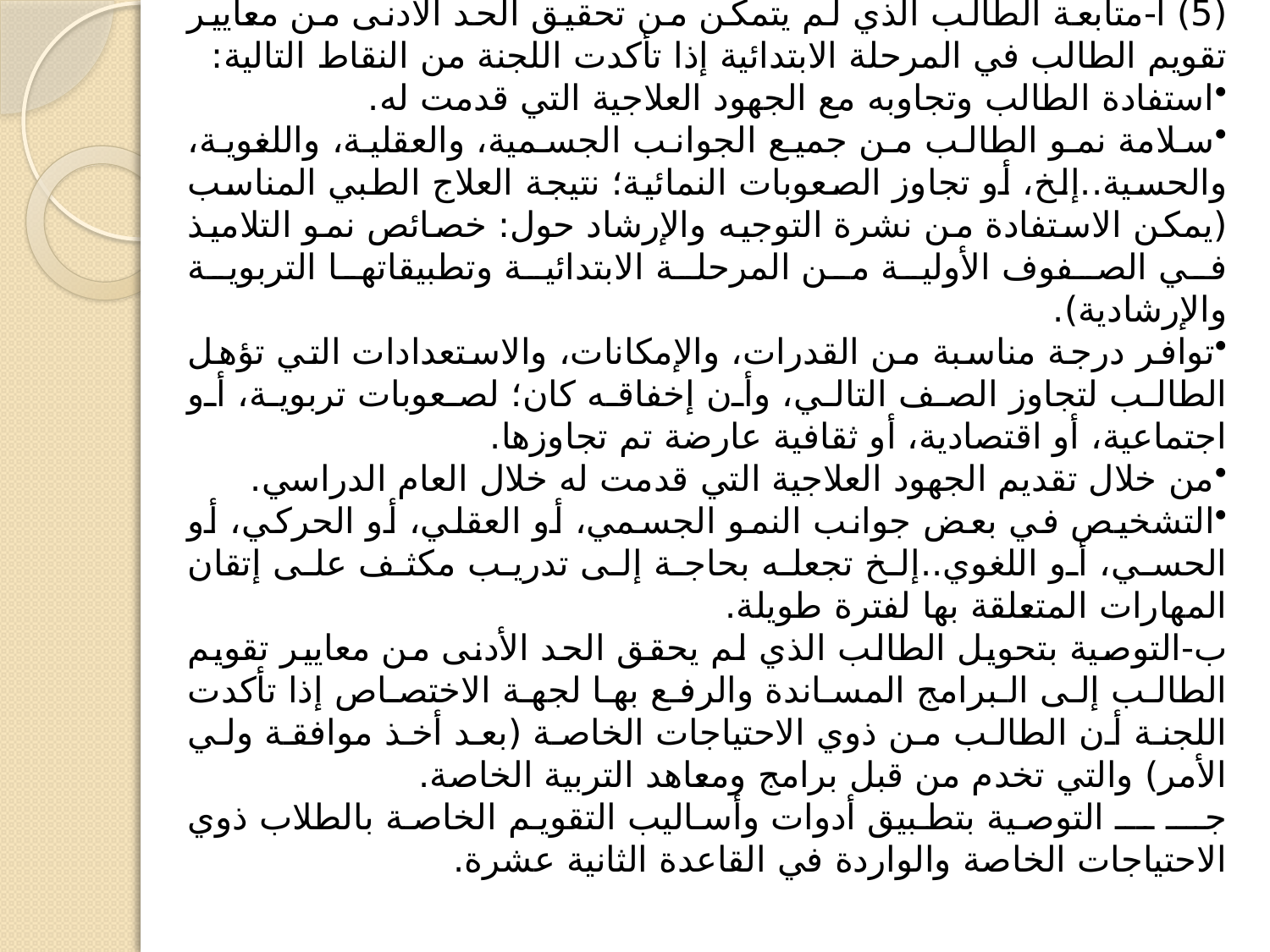

(5) أ-متابعة الطالب الذي لم يتمكن من تحقيق الحد الأدنى من معايير تقويم الطالب في المرحلة الابتدائية إذا تأكدت اللجنة من النقاط التالية:
استفادة الطالب وتجاوبه مع الجهود العلاجية التي قدمت له.
سلامة نمو الطالب من جميع الجوانب الجسمية، والعقلية، واللغوية، والحسية..إلخ، أو تجاوز الصعوبات النمائية؛ نتيجة العلاج الطبي المناسب (يمكن الاستفادة من نشرة التوجيه والإرشاد حول: خصائص نمو التلاميذ في الصفوف الأولية من المرحلة الابتدائية وتطبيقاتها التربوية والإرشادية).
توافر درجة مناسبة من القدرات، والإمكانات، والاستعدادات التي تؤهل الطالب لتجاوز الصف التالي، وأن إخفاقه كان؛ لصعوبات تربوية، أو اجتماعية، أو اقتصادية، أو ثقافية عارضة تم تجاوزها.
من خلال تقديم الجهود العلاجية التي قدمت له خلال العام الدراسي.
التشخيص في بعض جوانب النمو الجسمي، أو العقلي، أو الحركي، أو الحسي، أو اللغوي..إلخ تجعله بحاجة إلى تدريب مكثف على إتقان المهارات المتعلقة بها لفترة طويلة.
ب-التوصية بتحويل الطالب الذي لم يحقق الحد الأدنى من معايير تقويم الطالب إلى البرامج المساندة والرفع بها لجهة الاختصاص إذا تأكدت اللجنة أن الطالب من ذوي الاحتياجات الخاصة (بعد أخذ موافقة ولي الأمر) والتي تخدم من قبل برامج ومعاهد التربية الخاصة.
جـــ ـــ التوصية بتطبيق أدوات وأساليب التقويم الخاصة بالطلاب ذوي الاحتياجات الخاصة والواردة في القاعدة الثانية عشرة.